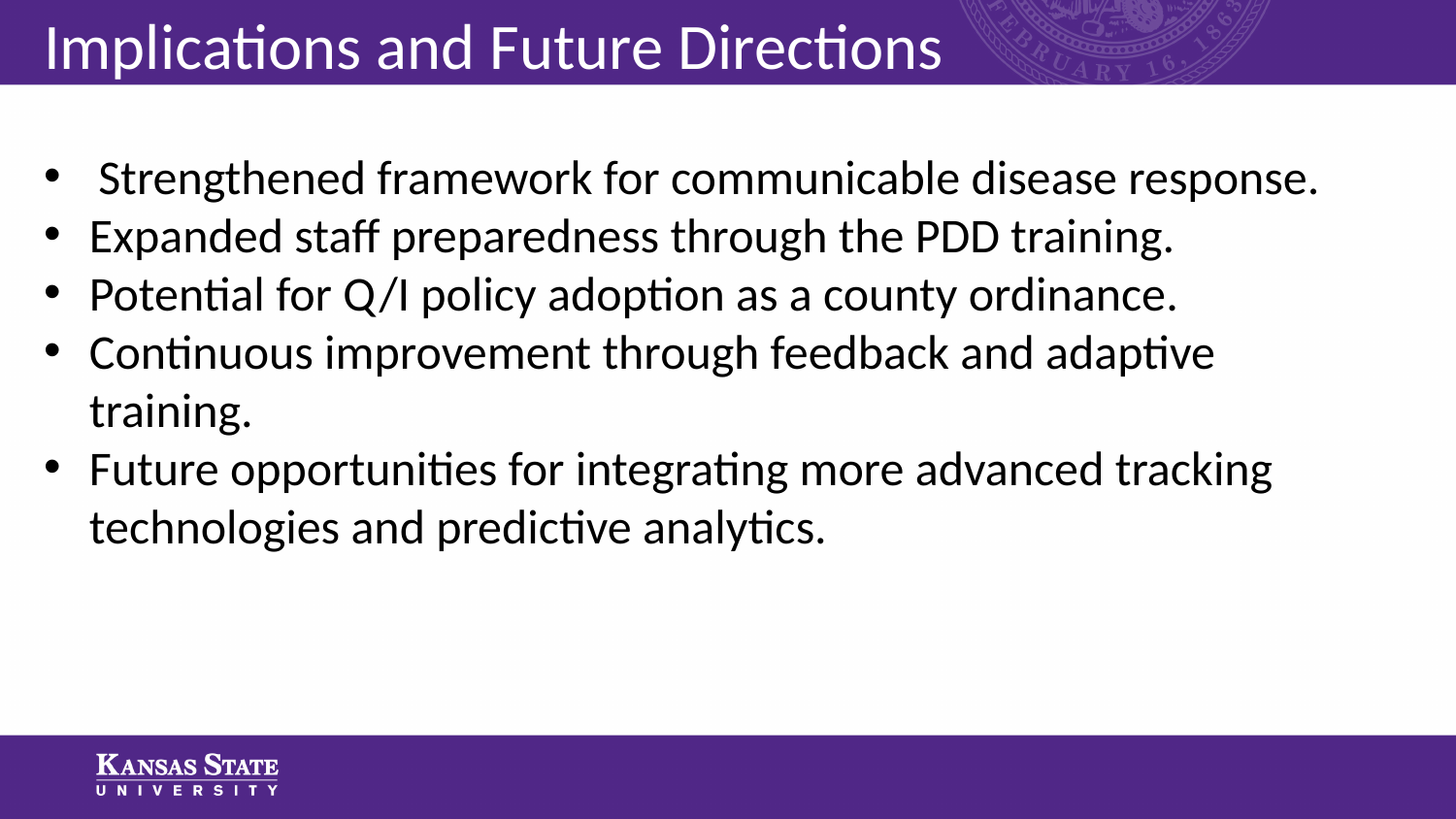

# Implications and Future Directions
Strengthened framework for communicable disease response.
Expanded staff preparedness through the PDD training.
Potential for Q/I policy adoption as a county ordinance.
Continuous improvement through feedback and adaptive training.
Future opportunities for integrating more advanced tracking technologies and predictive analytics.